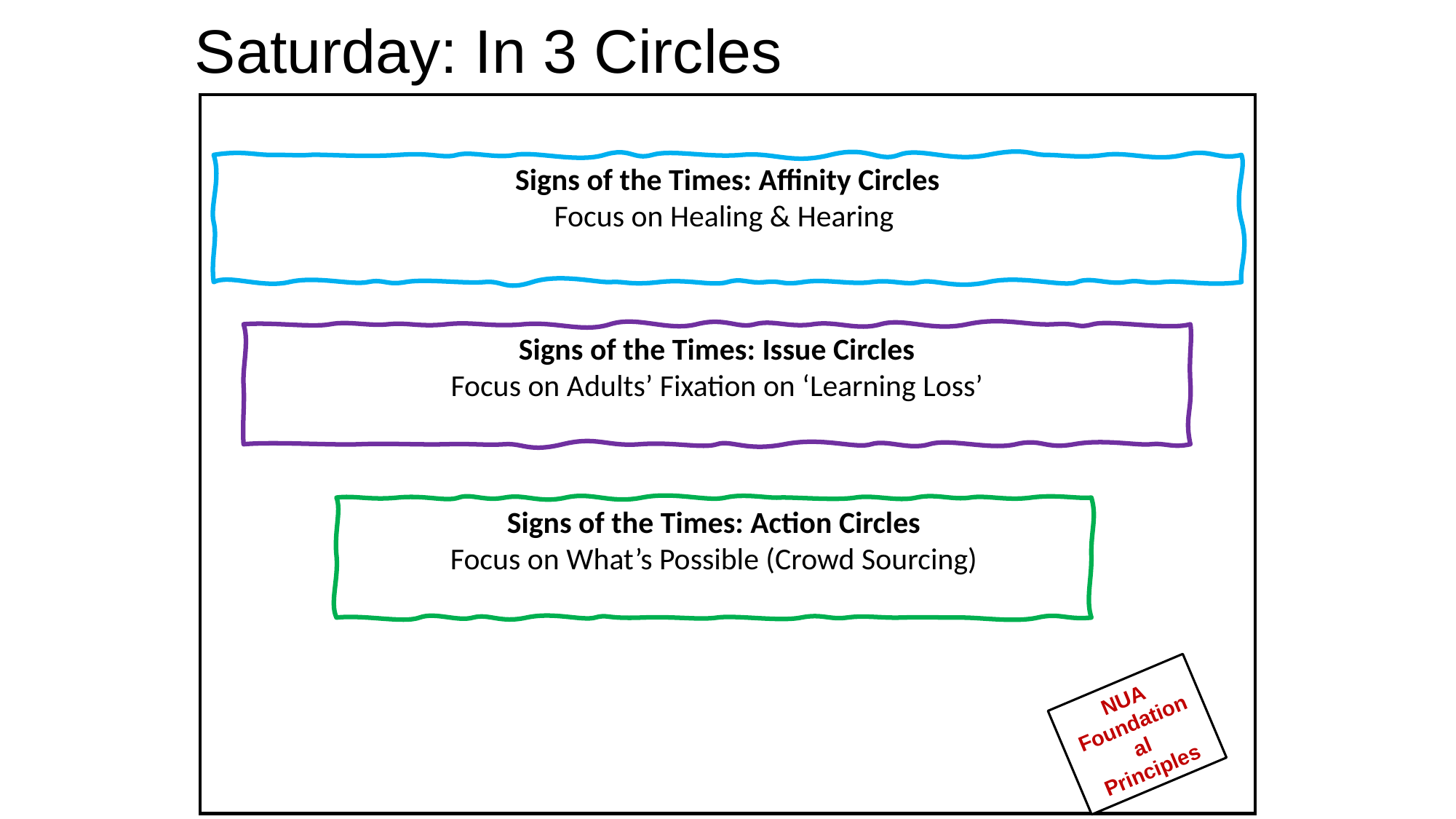

# Saturday: In 3 Circles

Signs of the Times: Affinity Circles
Focus on Healing & Hearing

Signs of the Times: Issue Circles
Focus on Adults’ Fixation on ‘Learning Loss’

Signs of the Times: Action Circles
Focus on What’s Possible (Crowd Sourcing)

NUA Foundational Principles